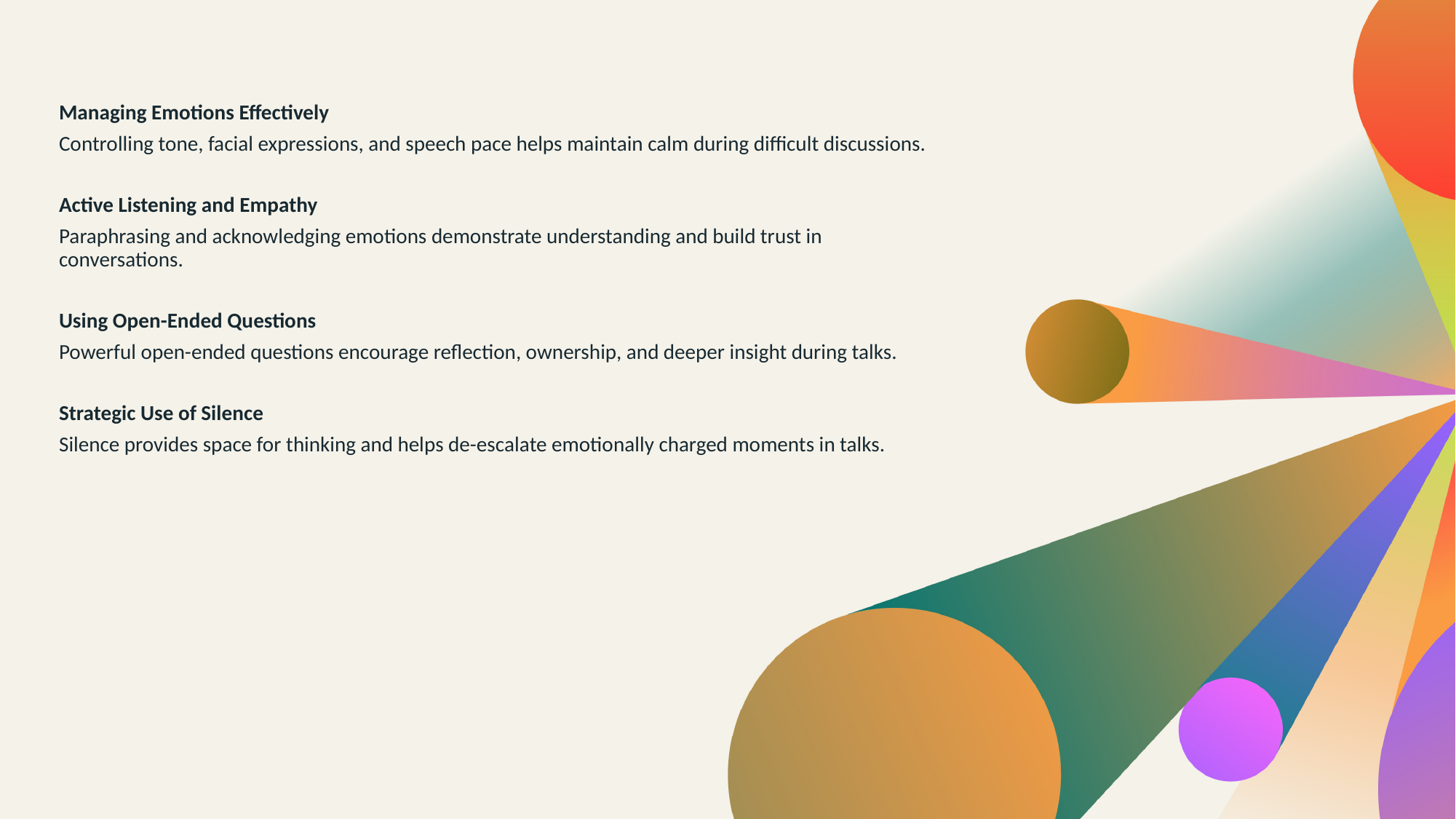

Managing Emotions Effectively
Controlling tone, facial expressions, and speech pace helps maintain calm during difficult discussions.
Active Listening and Empathy
Paraphrasing and acknowledging emotions demonstrate understanding and build trust in conversations.
Using Open-Ended Questions
Powerful open-ended questions encourage reflection, ownership, and deeper insight during talks.
Strategic Use of Silence
Silence provides space for thinking and helps de-escalate emotionally charged moments in talks.